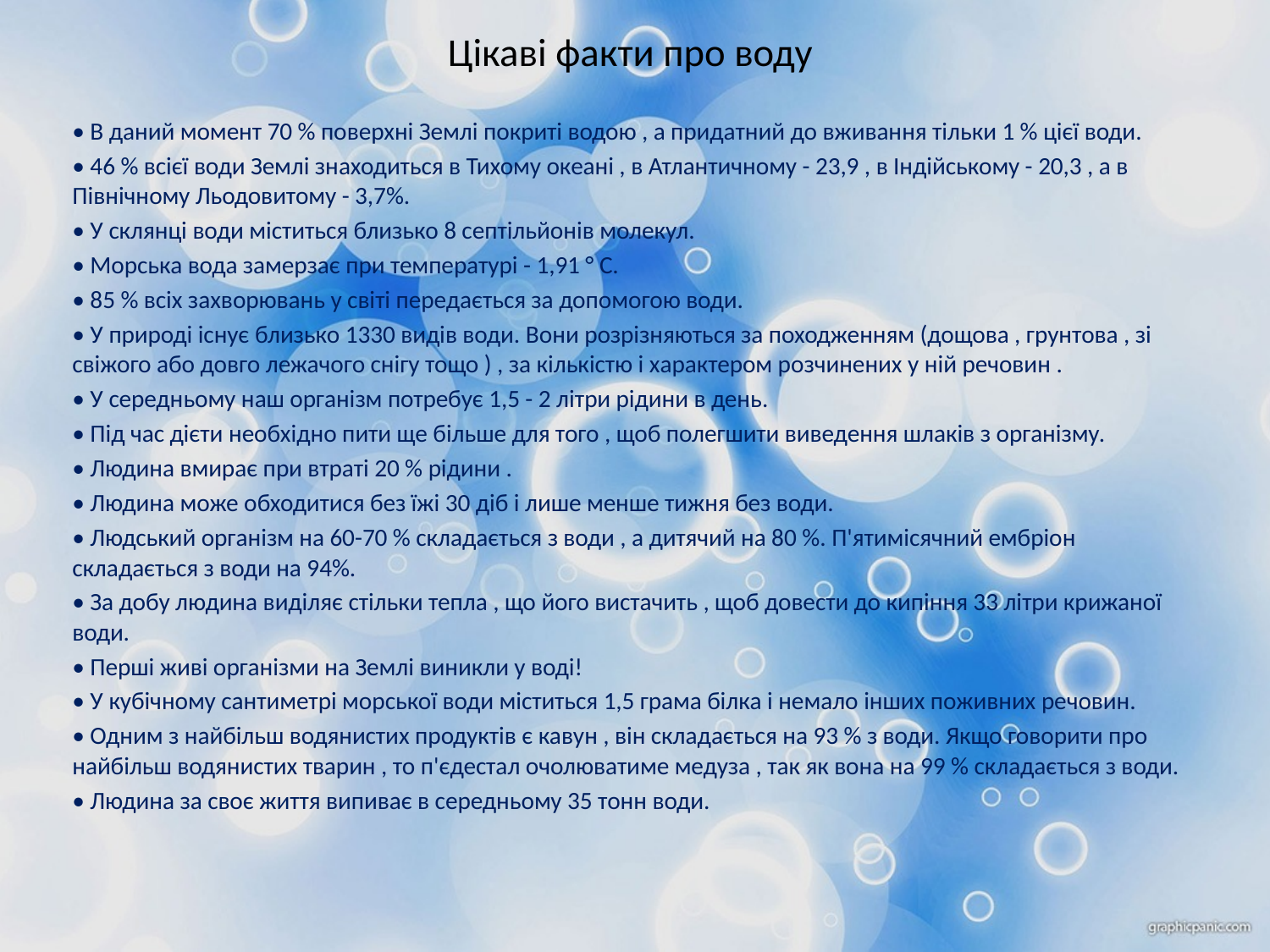

# Цікаві факти про воду
• В даний момент 70 % поверхні Землі покриті водою , а придатний до вживання тільки 1 % цієї води.
• 46 % всієї води Землі знаходиться в Тихому океані , в Атлантичному - 23,9 , в Індійському - 20,3 , а в Північному Льодовитому - 3,7%.
• У склянці води міститься близько 8 септільйонів молекул.
• Морська вода замерзає при температурі - 1,91 ° C.
• 85 % всіх захворювань у світі передається за допомогою води.
• У природі існує близько 1330 видів води. Вони розрізняються за походженням (дощова , грунтова , зі свіжого або довго лежачого снігу тощо ) , за кількістю і характером розчинених у ній речовин .
• У середньому наш організм потребує 1,5 - 2 літри рідини в день.
• Під час дієти необхідно пити ще більше для того , щоб полегшити виведення шлаків з організму.
• Людина вмирає при втраті 20 % рідини .
• Людина може обходитися без їжі 30 діб і лише менше тижня без води.
• Людський організм на 60-70 % складається з води , а дитячий на 80 %. П'ятимісячний ембріон складається з води на 94%.
• За добу людина виділяє стільки тепла , що його вистачить , щоб довести до кипіння 33 літри крижаної води.
• Перші живі організми на Землі виникли у воді!
• У кубічному сантиметрі морської води міститься 1,5 грама білка і немало інших поживних речовин.
• Одним з найбільш водянистих продуктів є кавун , він складається на 93 % з води. Якщо говорити про найбільш водянистих тварин , то п'єдестал очолюватиме медуза , так як вона на 99 % складається з води.
• Людина за своє життя випиває в середньому 35 тонн води.